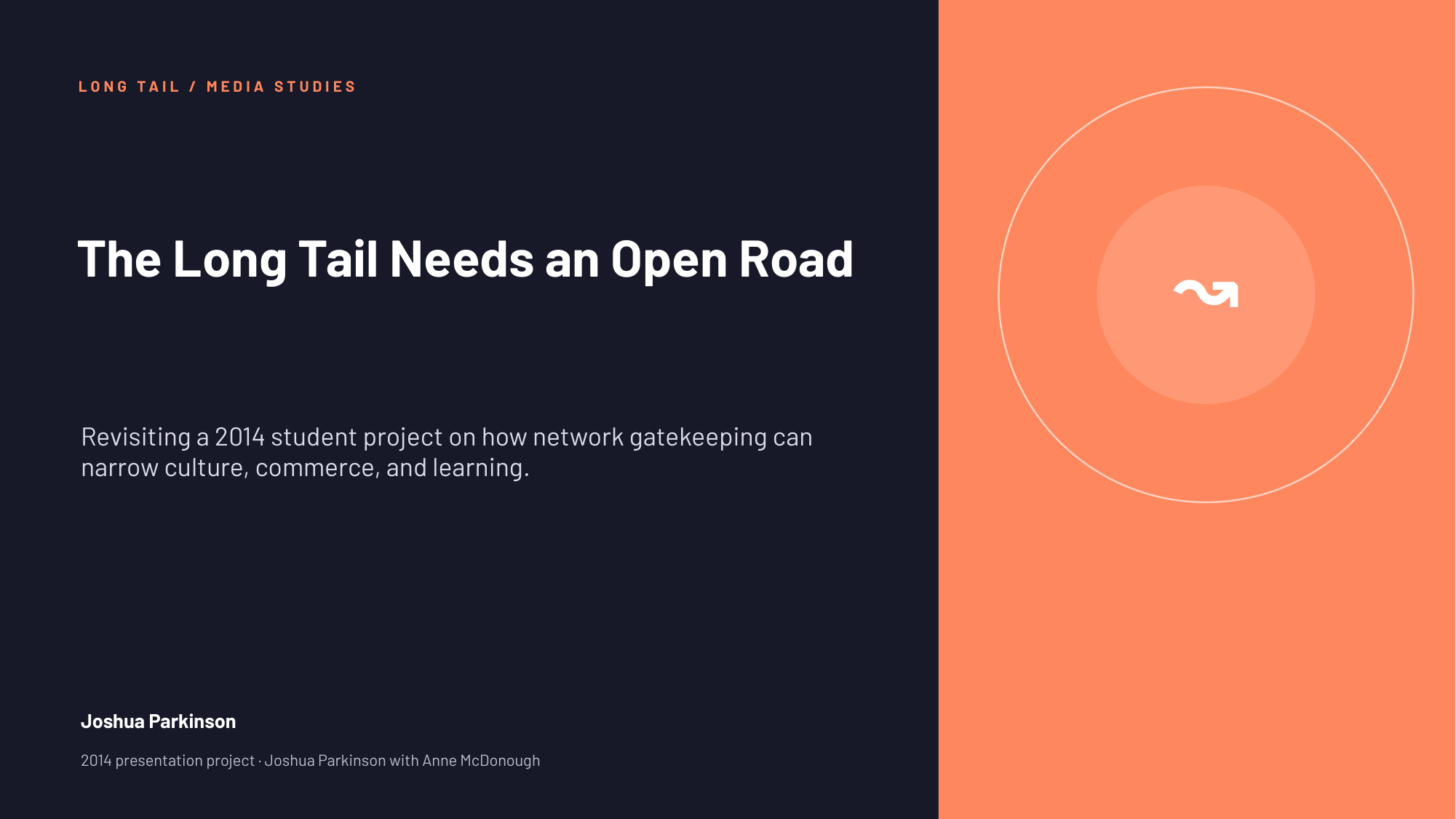

LONG TAIL / MEDIA STUDIES

The Long Tail Needs an Open Road

↝
Revisiting a 2014 student project on how network gatekeeping can narrow culture, commerce, and learning.
Joshua Parkinson
2014 presentation project · Joshua Parkinson with Anne McDonough